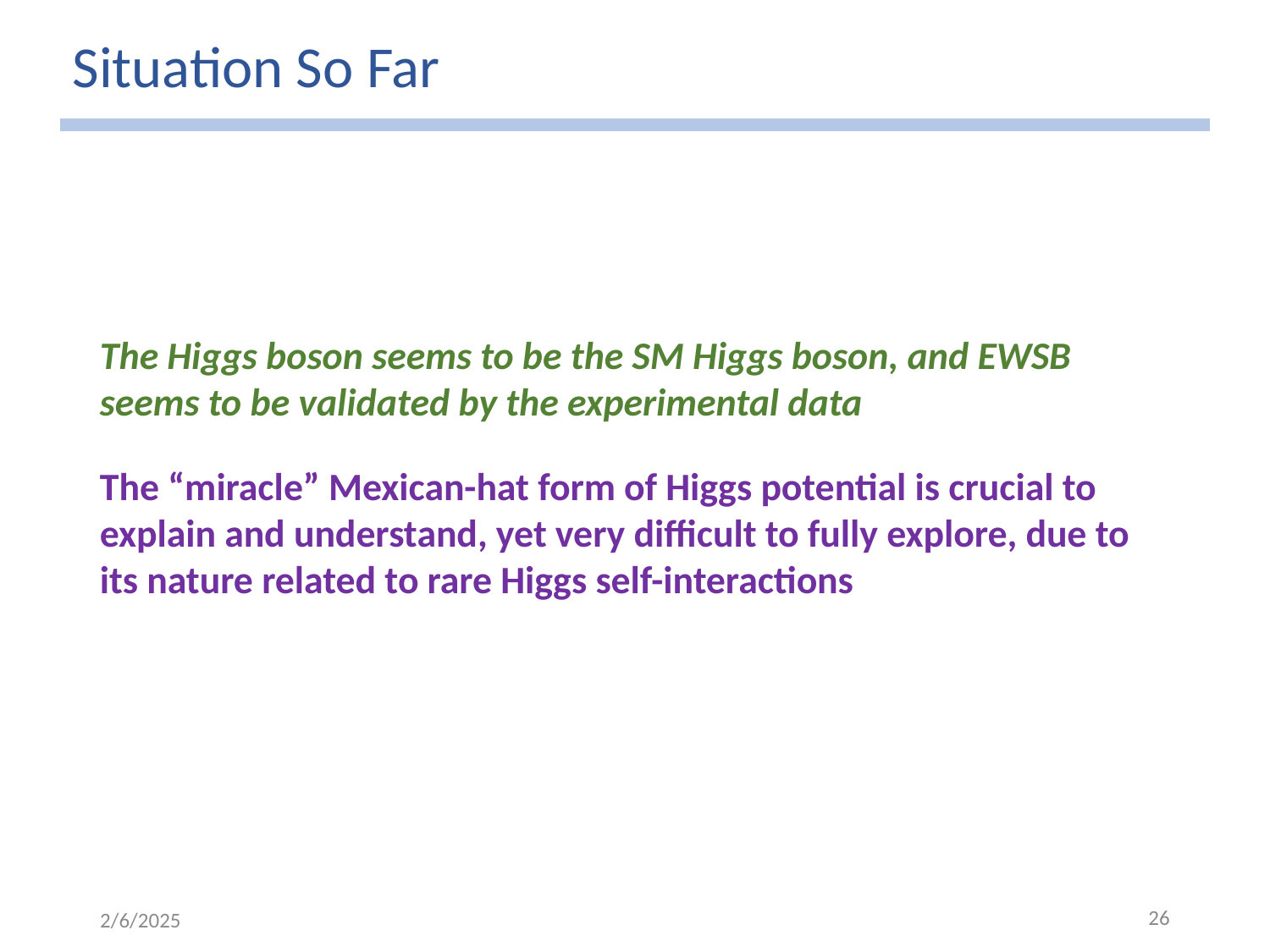

# Situation So Far
The Higgs boson seems to be the SM Higgs boson, and EWSB seems to be validated by the experimental data

The “miracle” Mexican-hat form of Higgs potential is crucial to explain and understand, yet very difficult to fully explore, due to its nature related to rare Higgs self-interactions
26
2/6/2025